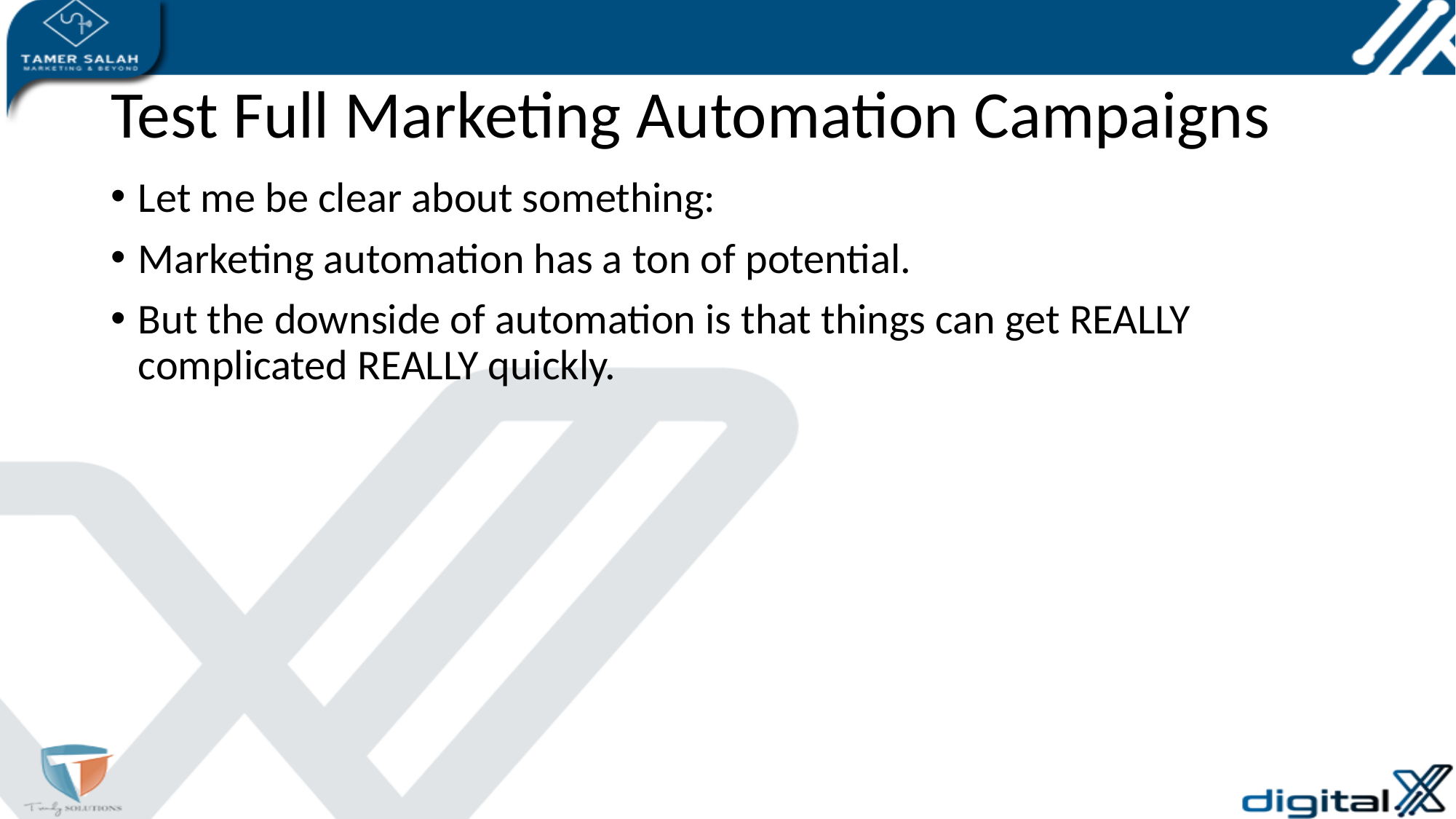

# Test Full Marketing Automation Campaigns
Let me be clear about something:
Marketing automation has a ton of potential.
But the downside of automation is that things can get REALLY complicated REALLY quickly.